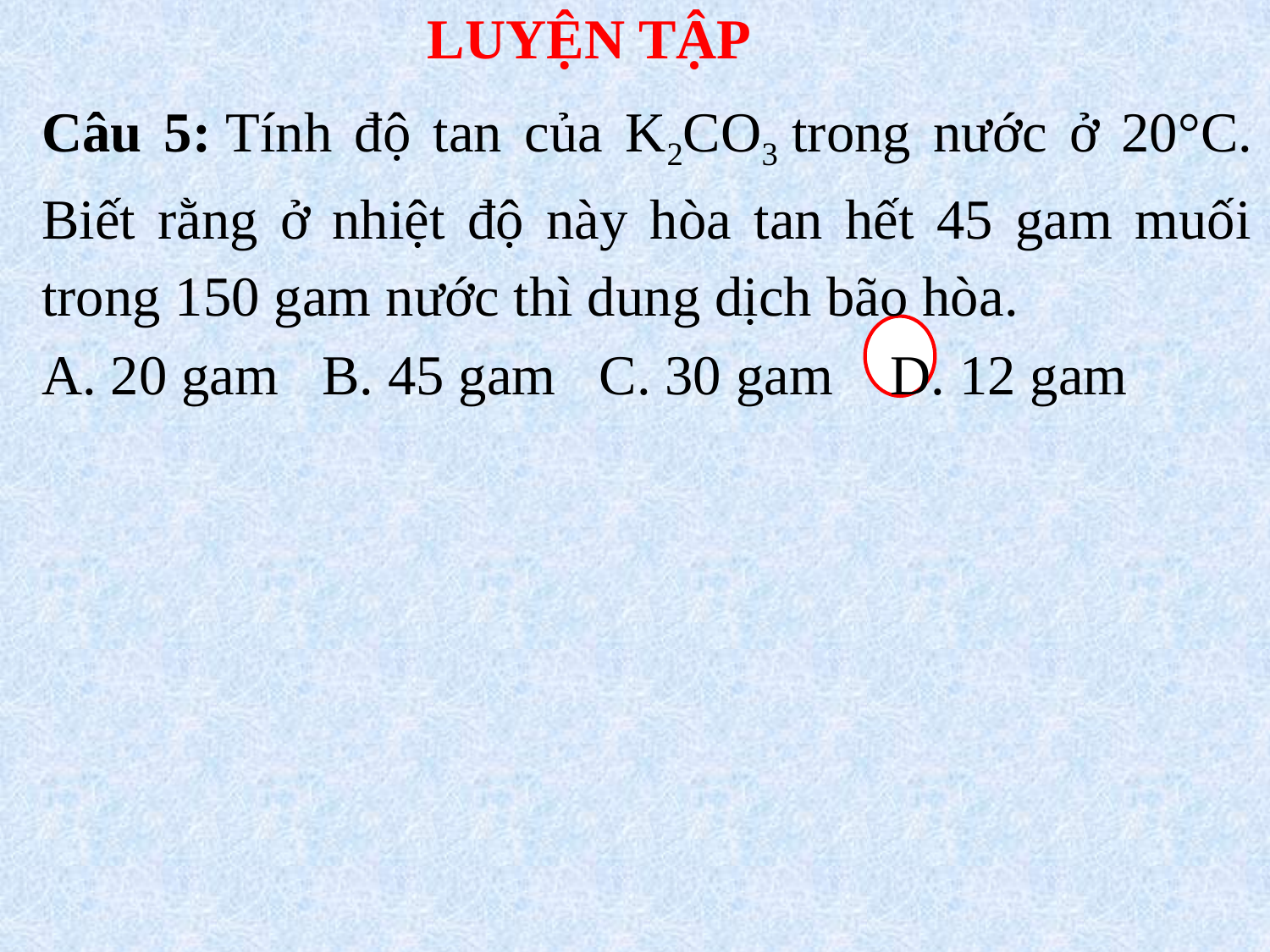

LUYỆN TẬP
Câu 5: Tính độ tan của K2CO3 trong nước ở 20°C. Biết rằng ở nhiệt độ này hòa tan hết 45 gam muối trong 150 gam nước thì dung dịch bão hòa.
A. 20 gam   B. 45 gam   C. 30 gam    D. 12 gam